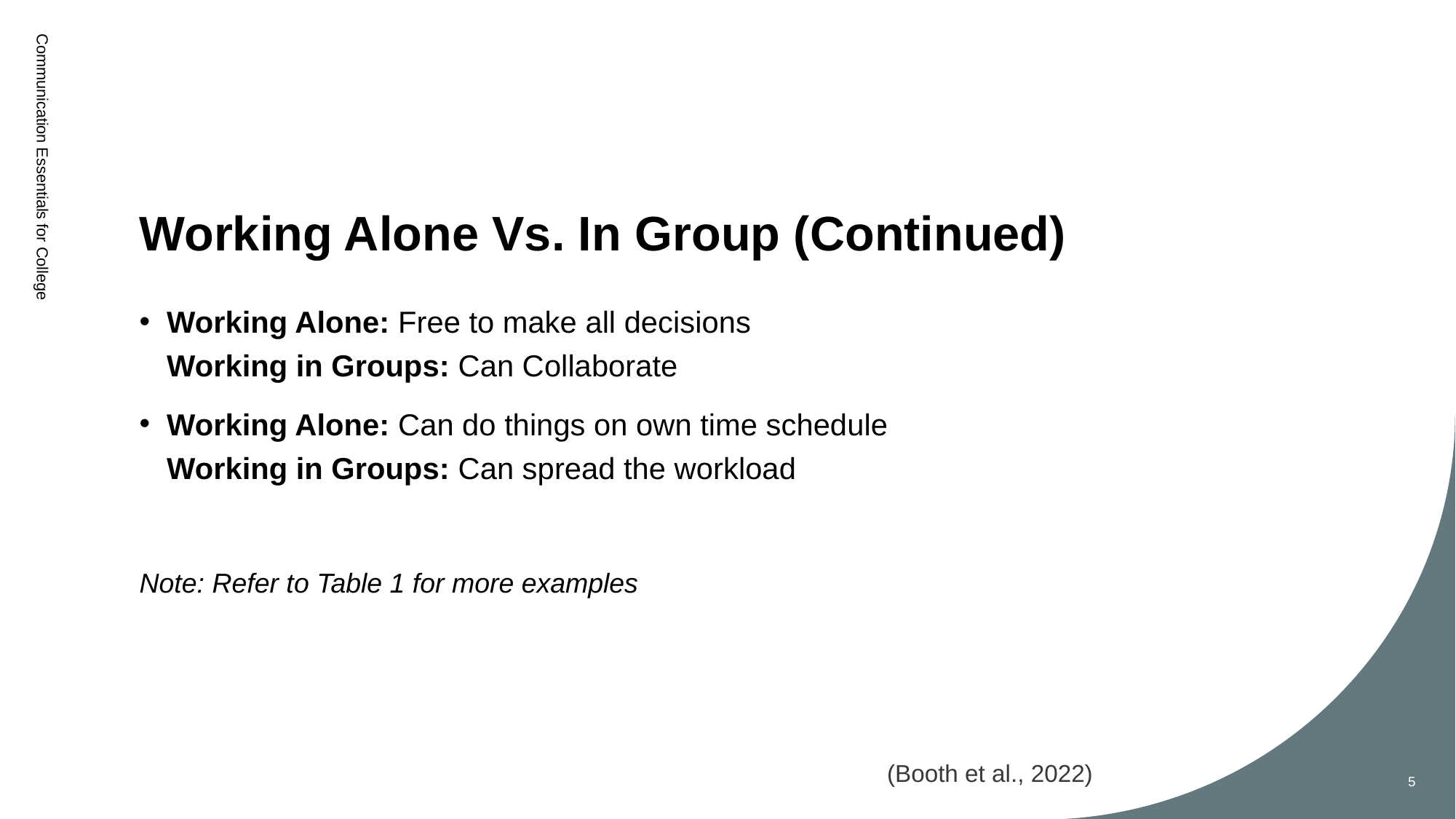

# Working Alone Vs. In Group (Continued)
Communication Essentials for College
Working Alone: Free to make all decisions
Working in Groups: Can Collaborate
Working Alone: Can do things on own time schedule
Working in Groups: Can spread the workload

Note: Refer to Table 1 for more examples

(Booth et al., 2022)
5